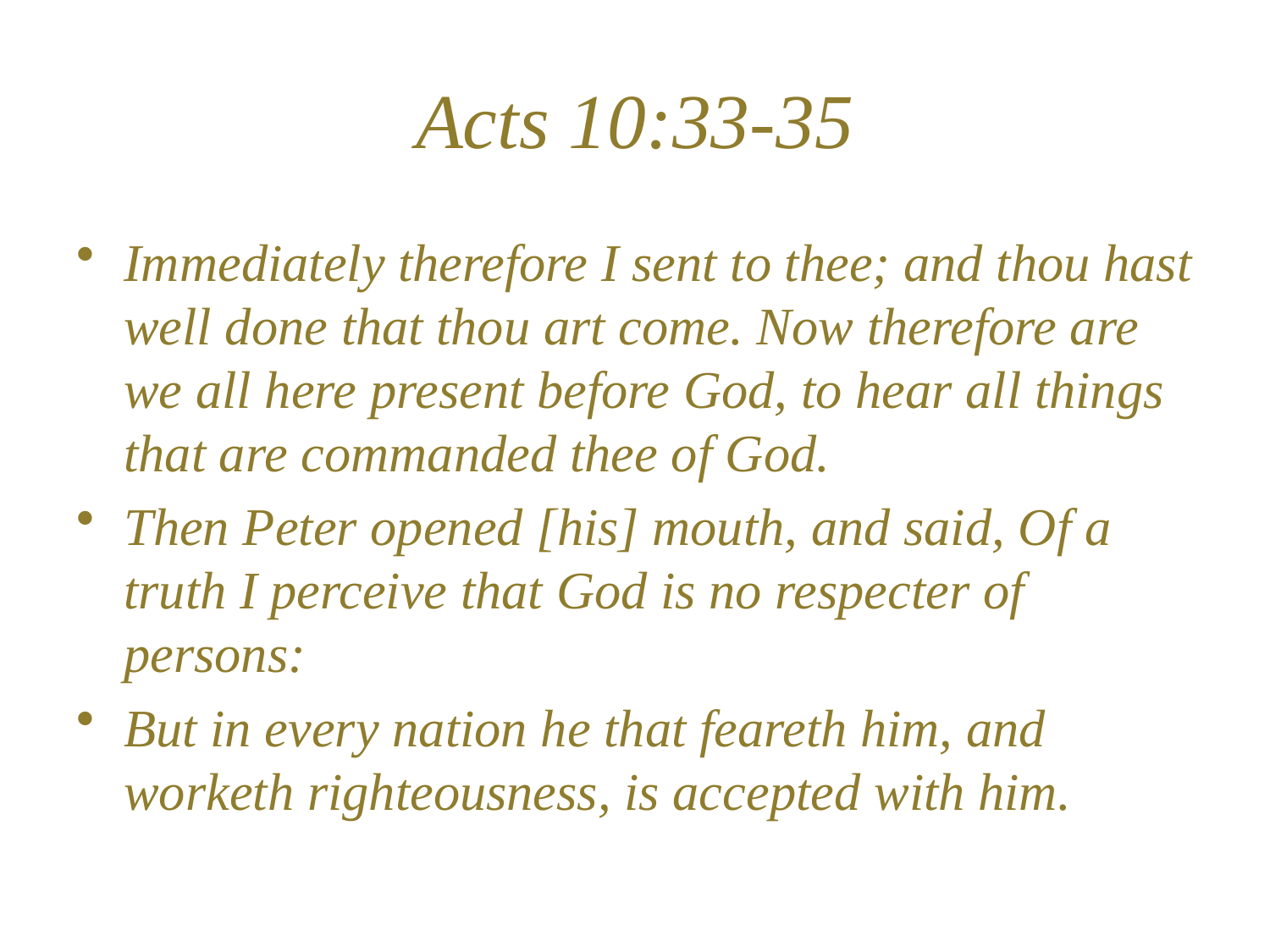

# Acts 10:33-35
Immediately therefore I sent to thee; and thou hast well done that thou art come. Now therefore are we all here present before God, to hear all things that are commanded thee of God.
Then Peter opened [his] mouth, and said, Of a truth I perceive that God is no respecter of persons:
But in every nation he that feareth him, and worketh righteousness, is accepted with him.